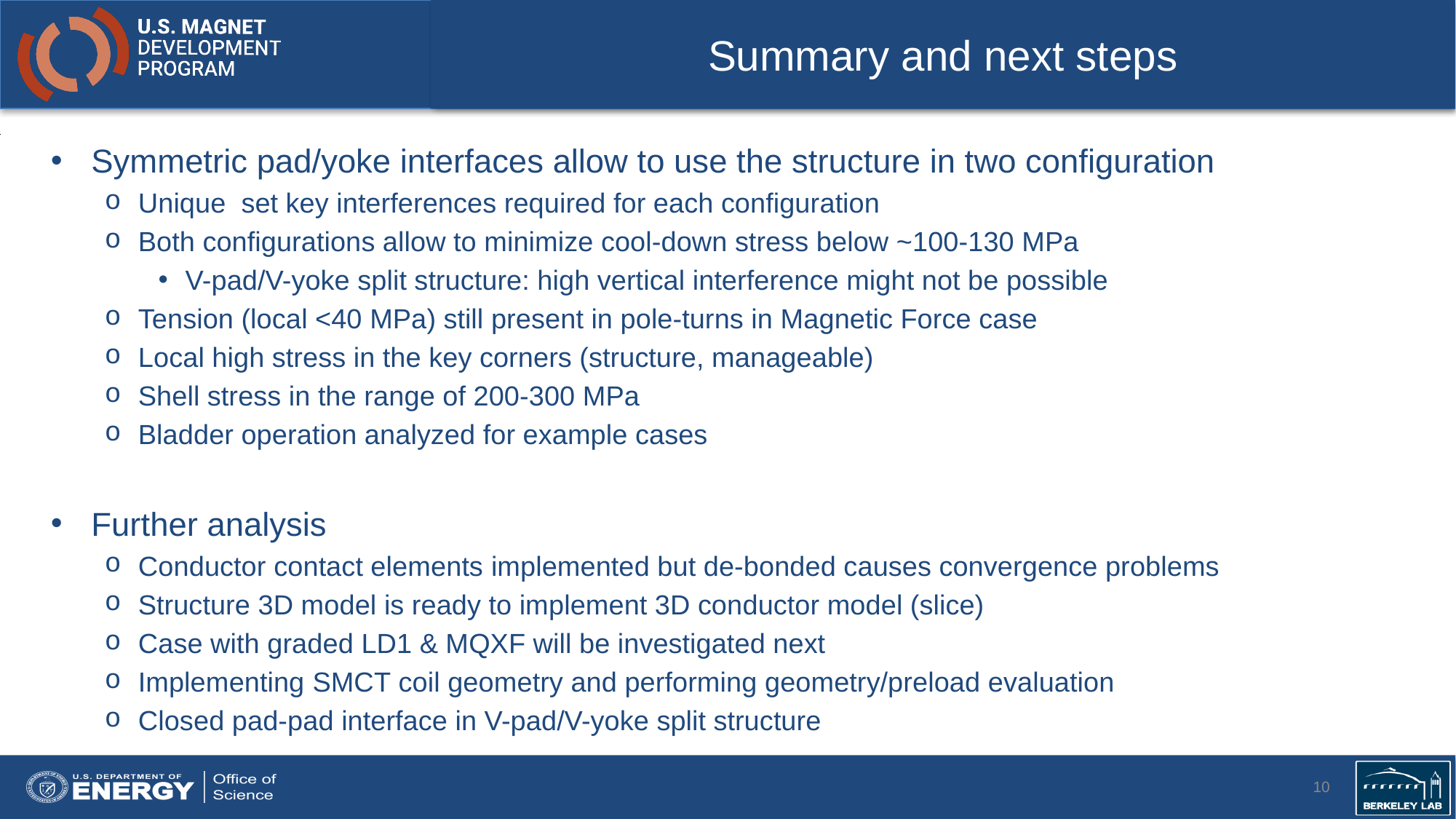

# Summary and next steps
Symmetric pad/yoke interfaces allow to use the structure in two configuration
Unique  set key interferences required for each configuration
Both configurations allow to minimize cool-down stress below ~100-130 MPa
V-pad/V-yoke split structure: high vertical interference might not be possible
Tension (local <40 MPa) still present in pole-turns in Magnetic Force case
Local high stress in the key corners (structure, manageable)
Shell stress in the range of 200-300 MPa
Bladder operation analyzed for example cases

Further analysis
Conductor contact elements implemented but de-bonded causes convergence problems
Structure 3D model is ready to implement 3D conductor model (slice)
Case with graded LD1 & MQXF will be investigated next
Implementing SMCT coil geometry and performing geometry/preload evaluation
Closed pad-pad interface in V-pad/V-yoke split structure
10